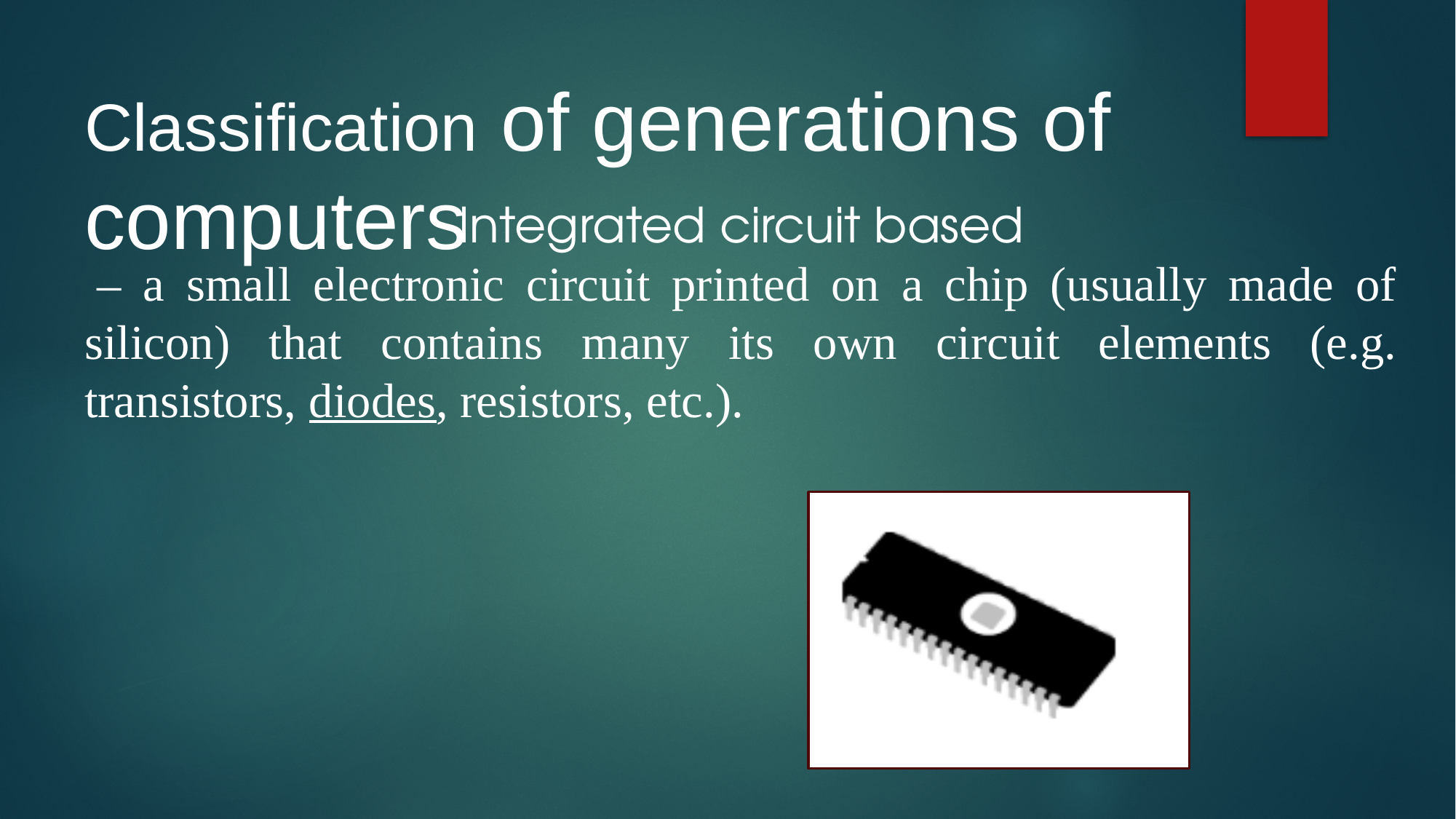

Classification of generations of computers
Integrated circuit based
 – a small electronic circuit printed on a chip (usually made of silicon) that contains many its own circuit elements (e.g. transistors, diodes, resistors, etc.).